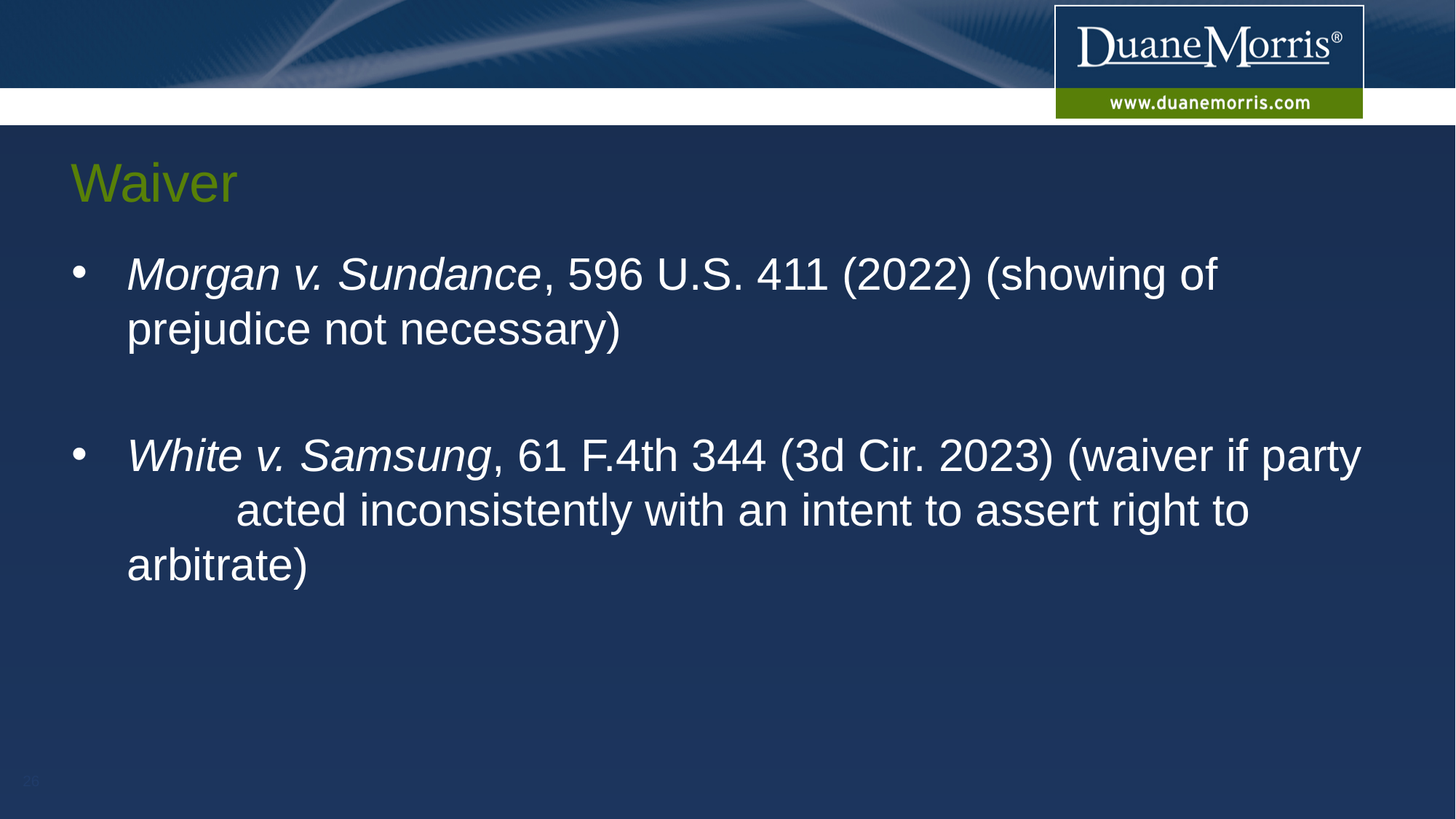

# Waiver
Morgan v. Sundance, 596 U.S. 411 (2022) (showing of 	prejudice not necessary)

White v. Samsung, 61 F.4th 344 (3d Cir. 2023) (waiver if party 	acted inconsistently with an intent to assert right to arbitrate)

26